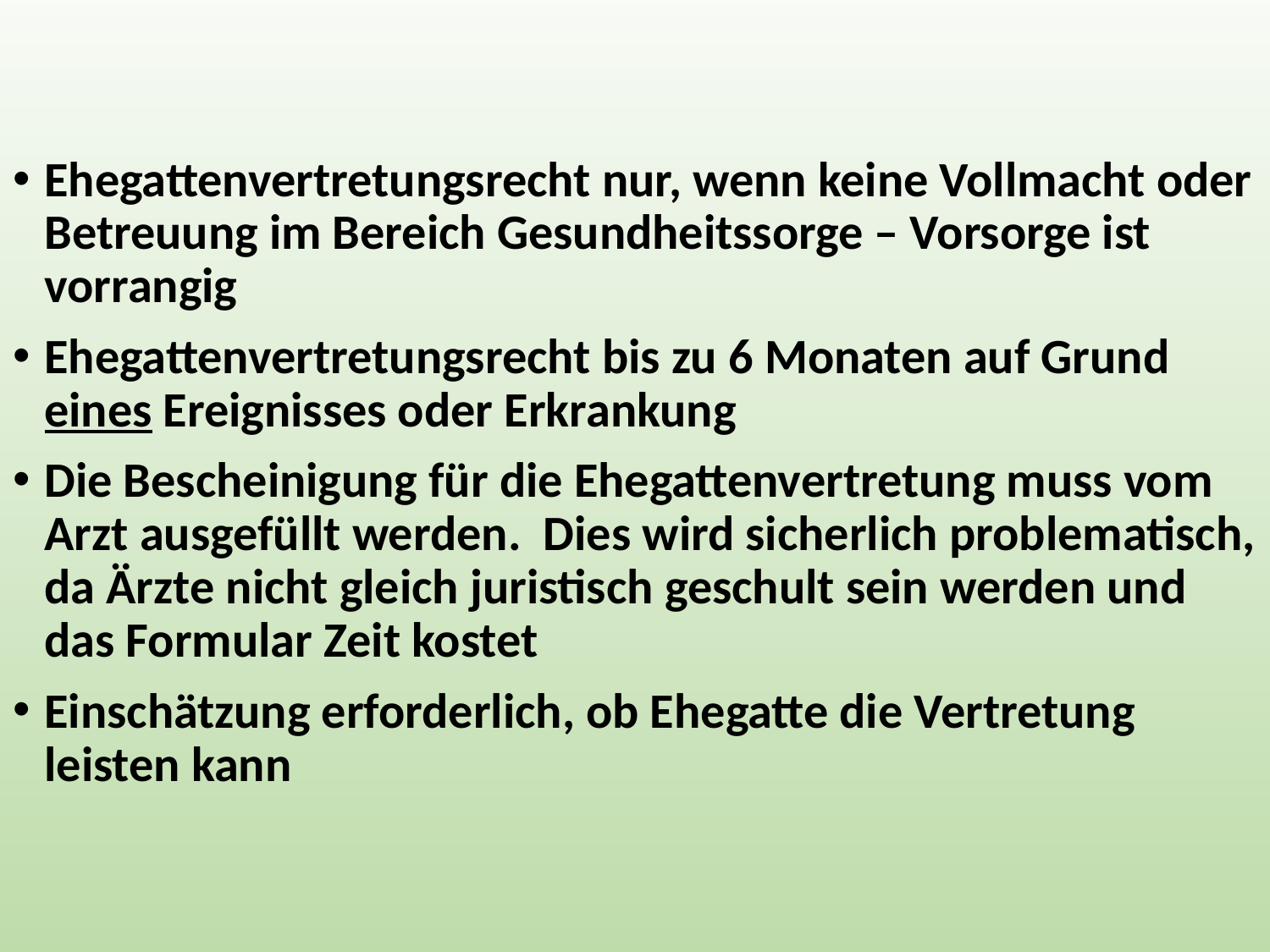

Ehegattenvertretungsrecht nur, wenn keine Vollmacht oder Betreuung im Bereich Gesundheitssorge – Vorsorge ist vorrangig
Ehegattenvertretungsrecht bis zu 6 Monaten auf Grund eines Ereignisses oder Erkrankung
Die Bescheinigung für die Ehegattenvertretung muss vom Arzt ausgefüllt werden.  Dies wird sicherlich problematisch, da Ärzte nicht gleich juristisch geschult sein werden und das Formular Zeit kostet
Einschätzung erforderlich, ob Ehegatte die Vertretung leisten kann